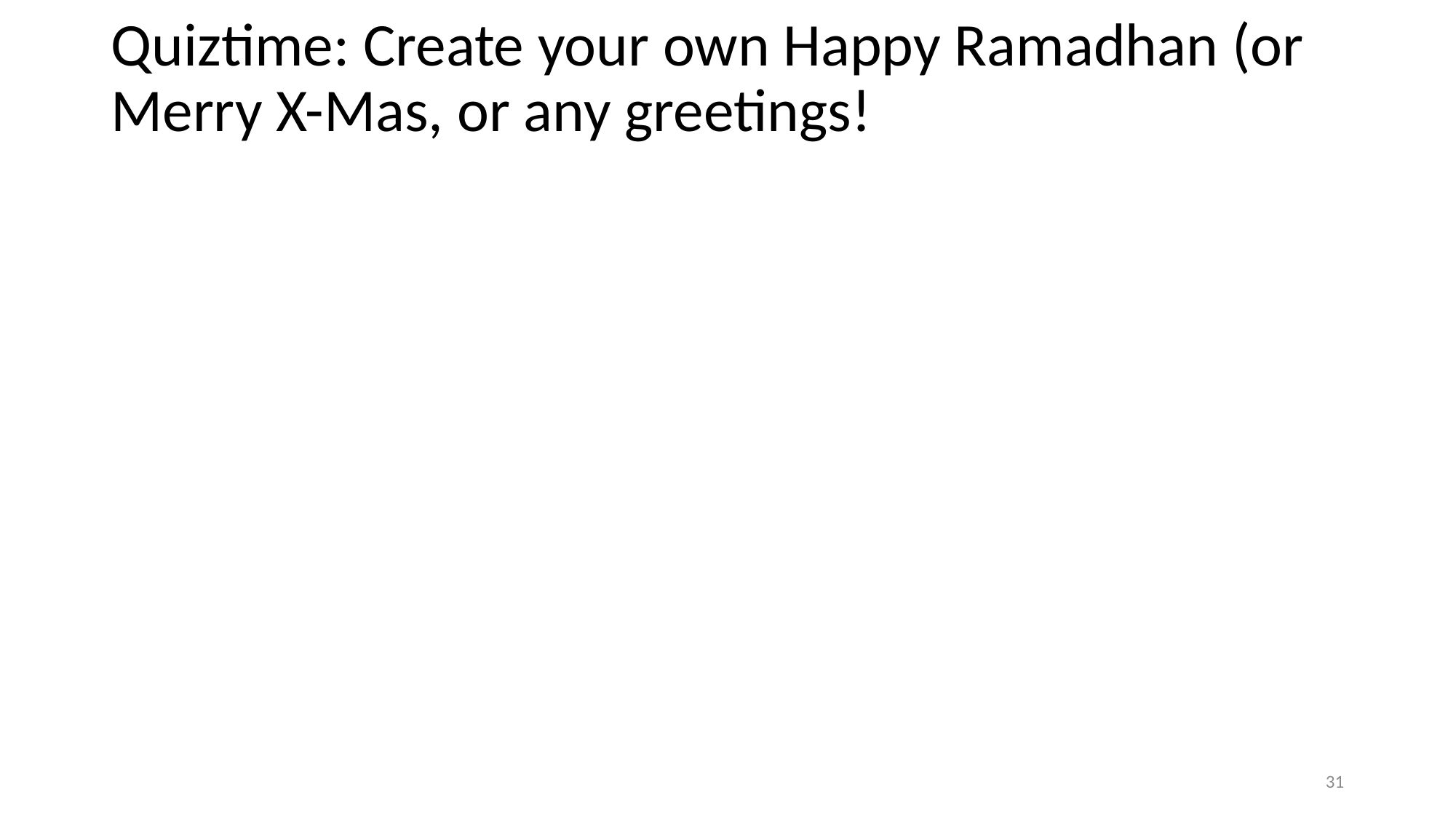

# Quiztime: Create your own Happy Ramadhan (or Merry X-Mas, or any greetings!
31